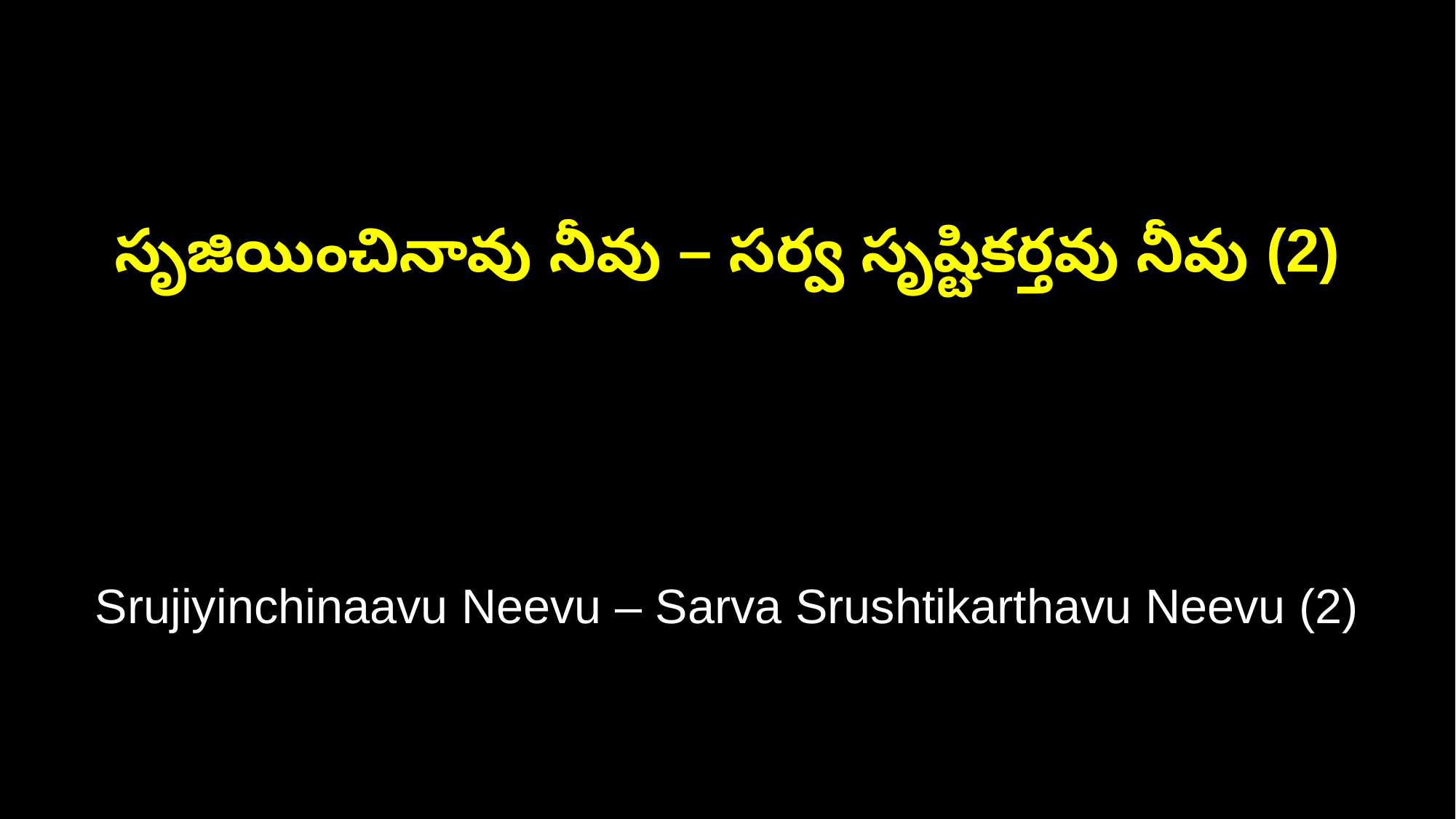

సృజియించినావు నీవు – సర్వ సృష్టికర్తవు నీవు (2)
Srujiyinchinaavu Neevu – Sarva Srushtikarthavu Neevu (2)